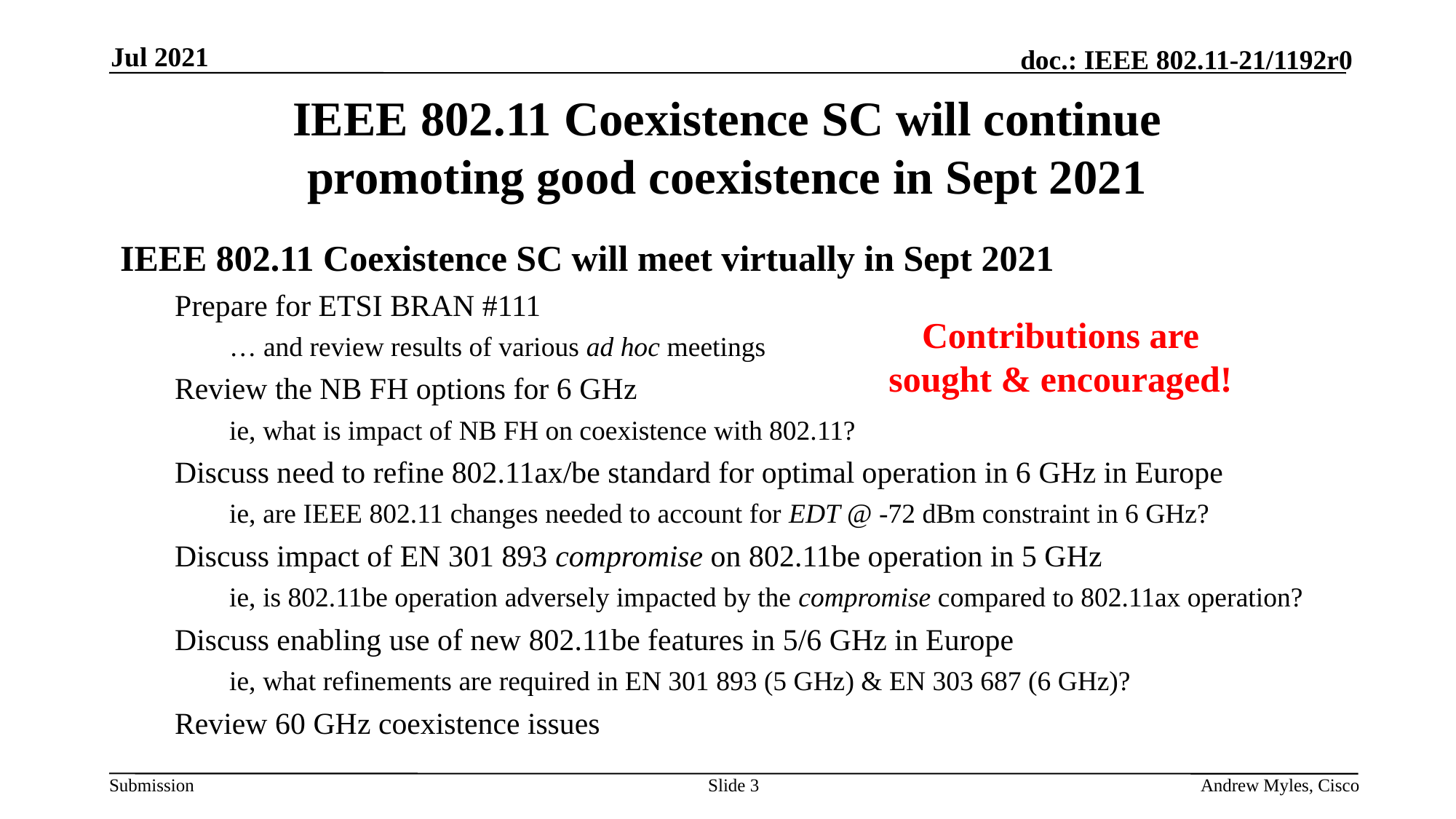

Jul 2021
# IEEE 802.11 Coexistence SC will continue promoting good coexistence in Sept 2021
IEEE 802.11 Coexistence SC will meet virtually in Sept 2021
Prepare for ETSI BRAN #111
… and review results of various ad hoc meetings
Review the NB FH options for 6 GHz
ie, what is impact of NB FH on coexistence with 802.11?
Discuss need to refine 802.11ax/be standard for optimal operation in 6 GHz in Europe
ie, are IEEE 802.11 changes needed to account for EDT @ -72 dBm constraint in 6 GHz?
Discuss impact of EN 301 893 compromise on 802.11be operation in 5 GHz
ie, is 802.11be operation adversely impacted by the compromise compared to 802.11ax operation?
Discuss enabling use of new 802.11be features in 5/6 GHz in Europe
ie, what refinements are required in EN 301 893 (5 GHz) & EN 303 687 (6 GHz)?
Review 60 GHz coexistence issues

Contributions are sought & encouraged!
Slide 3
Andrew Myles, Cisco